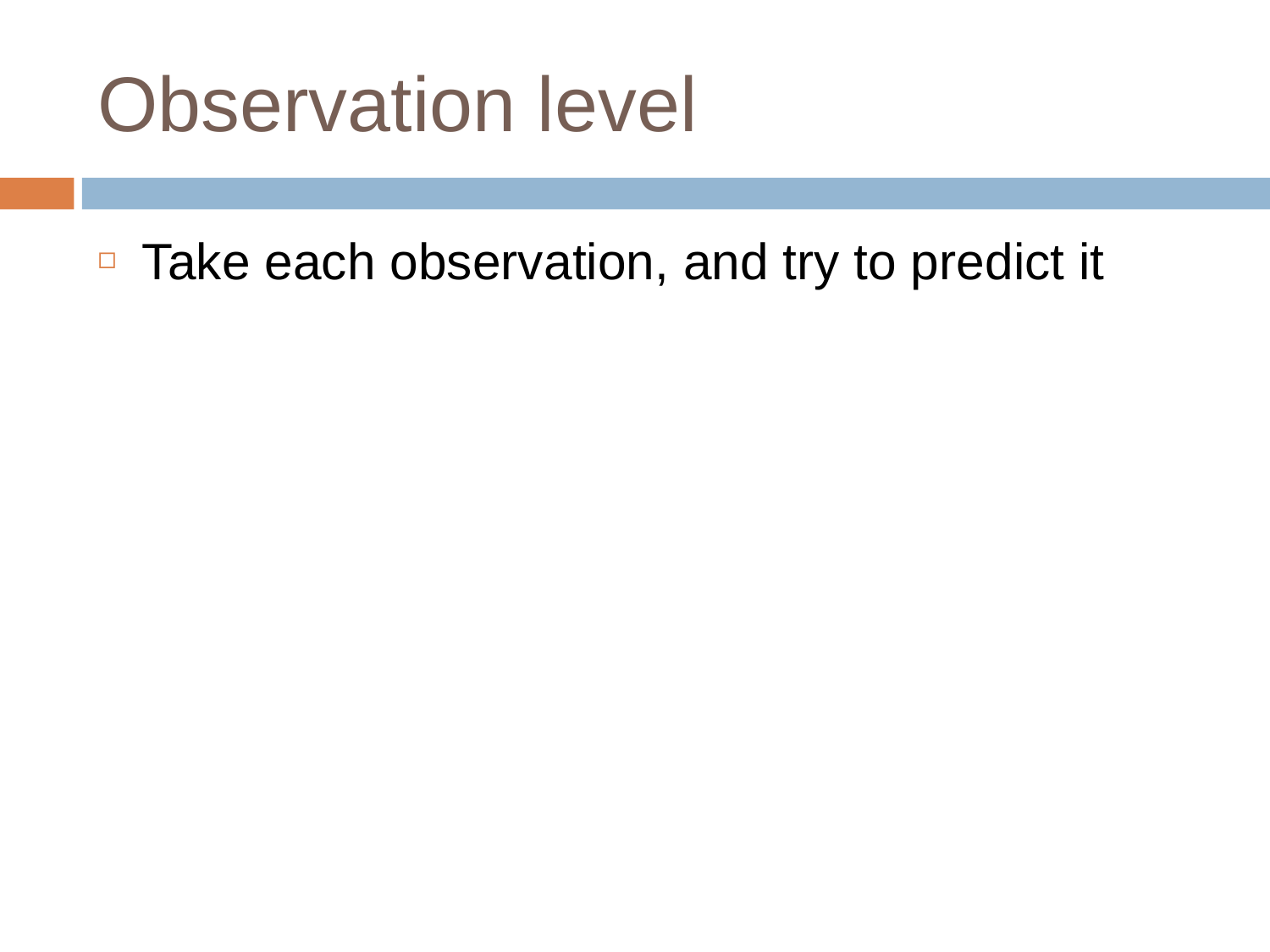

# Observation level
Take each observation, and try to predict it